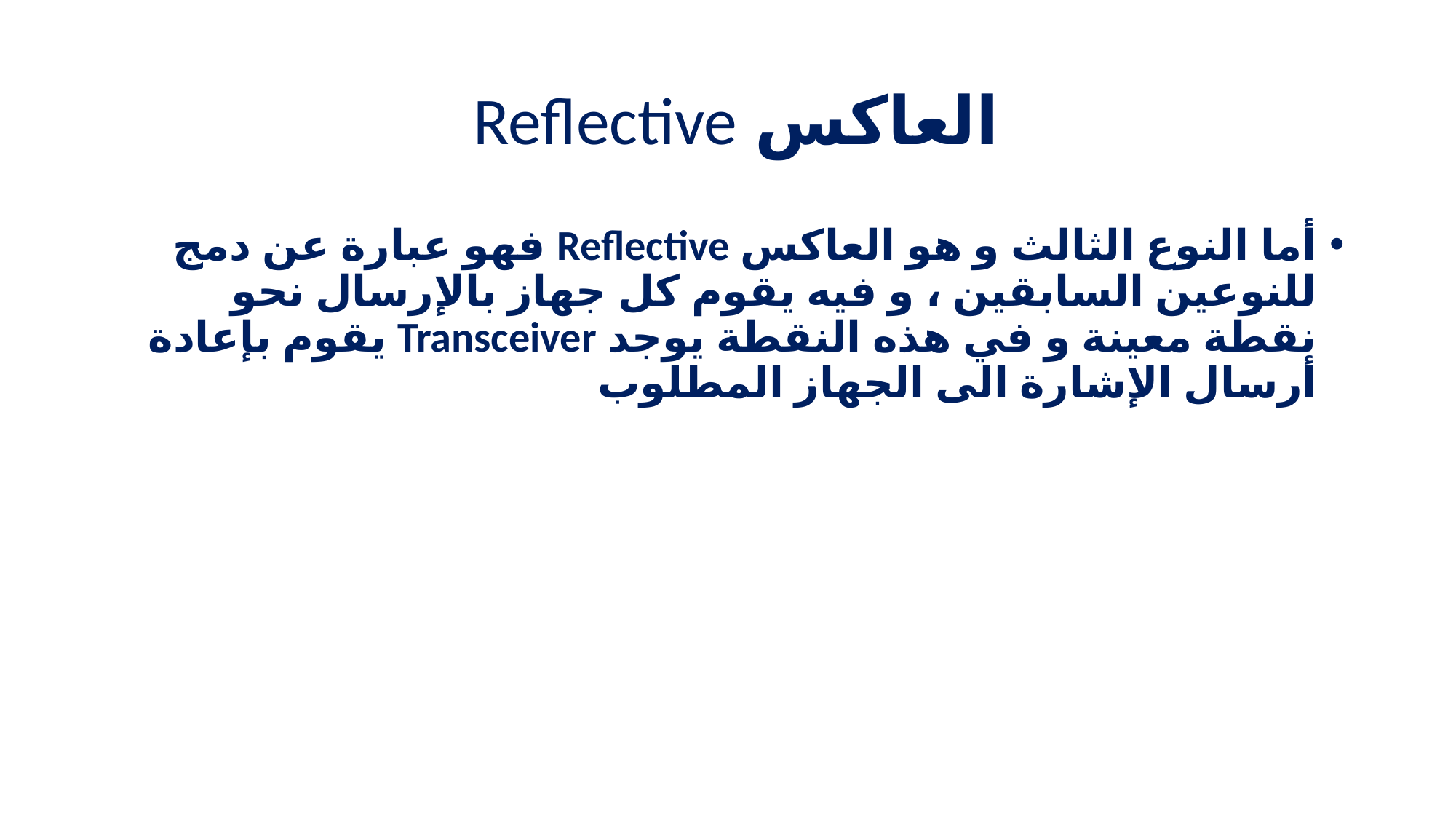

# العاكس Reflective
أما النوع الثالث و هو العاكس Reflective فهو عبارة عن دمج للنوعين السابقين ، و فيه يقوم كل جهاز بالإرسال نحو نقطة معينة و في هذه النقطة يوجد Transceiver يقوم بإعادة أرسال الإشارة الى الجهاز المطلوب